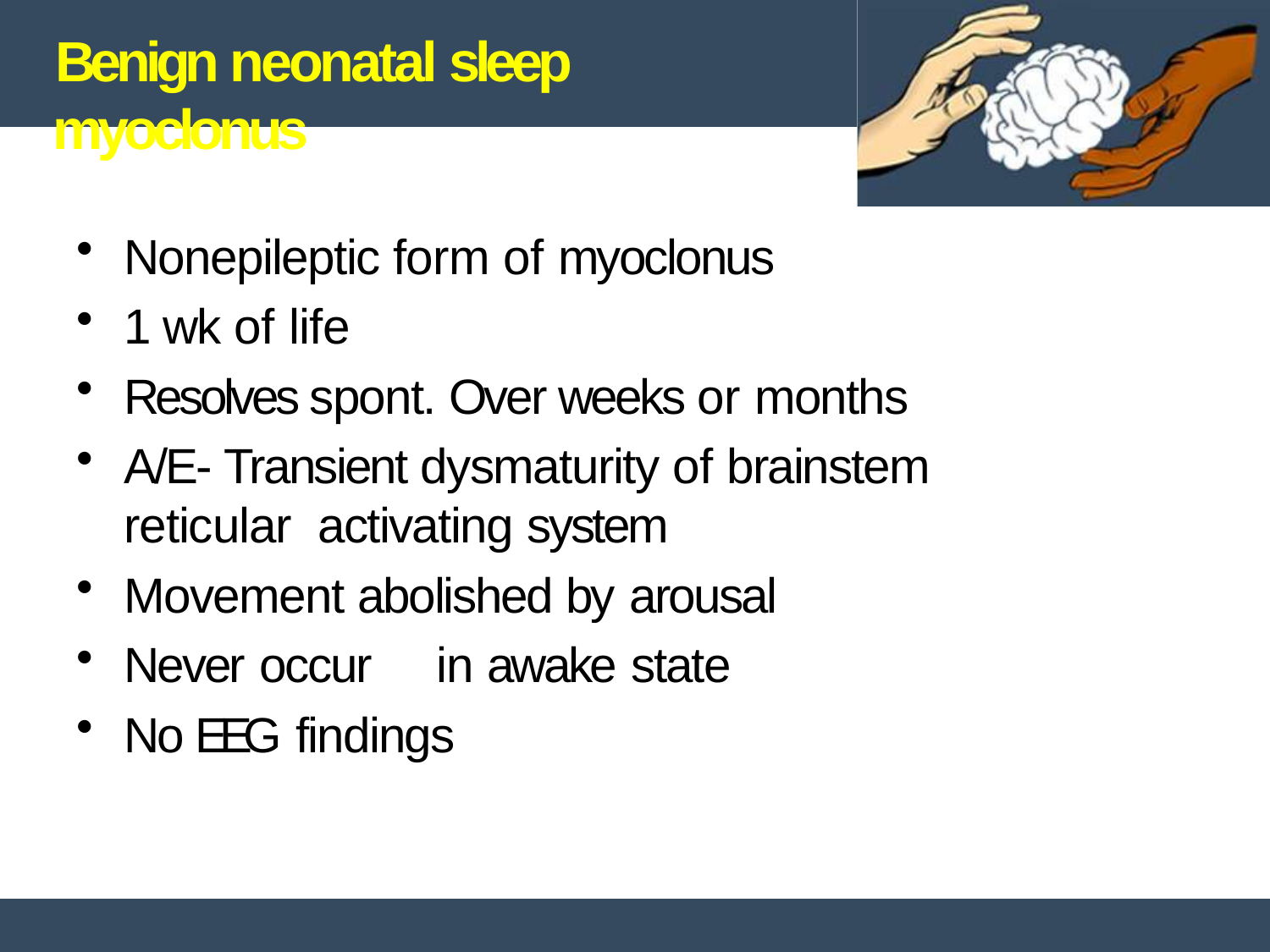

# Benign neonatal sleep myoclonus
Nonepileptic form of myoclonus
1 wk of life
Resolves spont. Over weeks or months
A/E- Transient dysmaturity of brainstem reticular  activating system
Movement abolished by arousal
Never occur	in awake state
No EEG findings